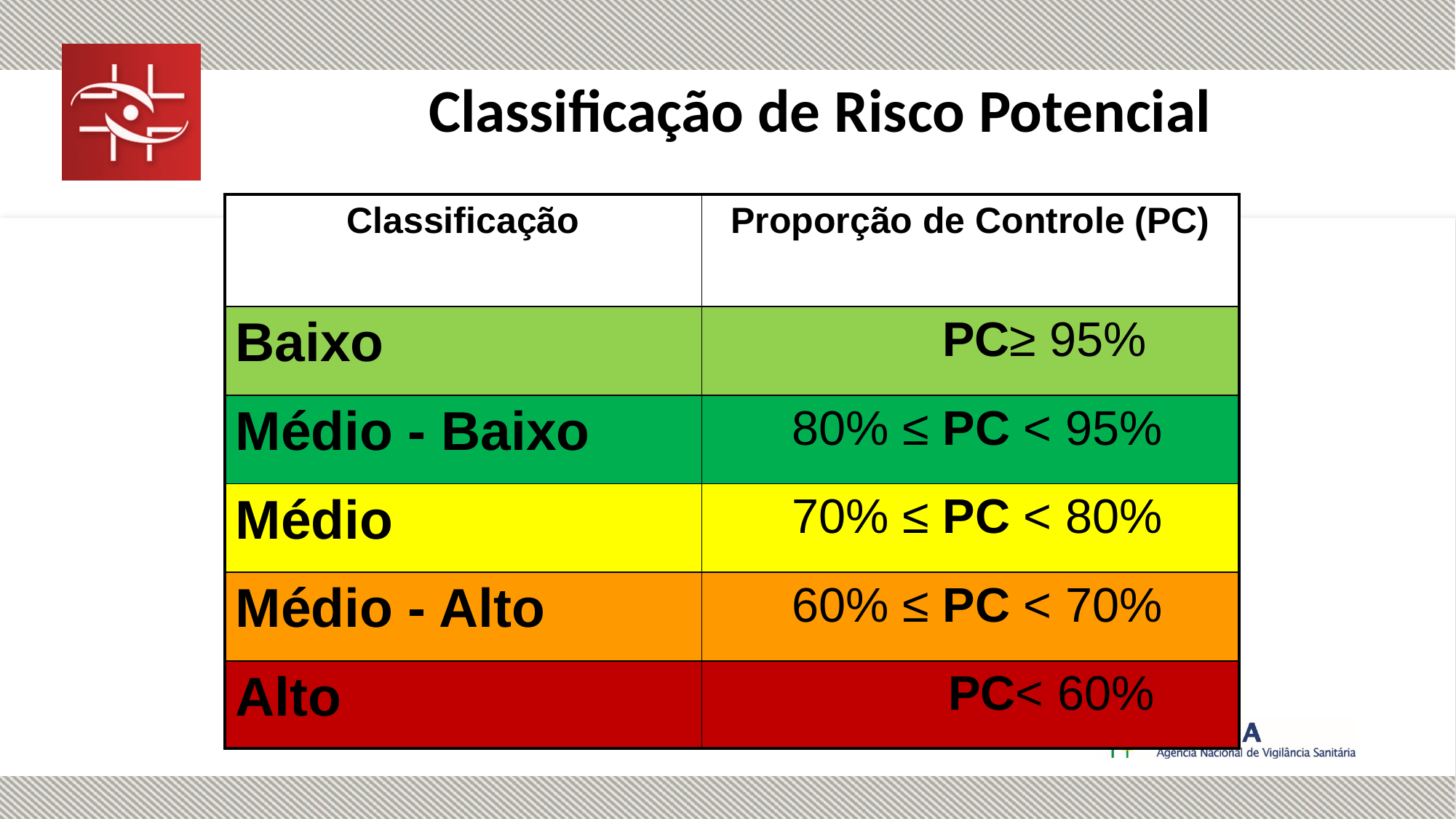

Classificação de Risco Potencial
| Classificação | Proporção de Controle (PC) |
| --- | --- |
| Baixo | PC≥ 95% |
| Médio - Baixo | 80% ≤ PC < 95% |
| Médio | 70% ≤ PC < 80% |
| Médio - Alto | 60% ≤ PC < 70% |
| Alto | PC< 60% |